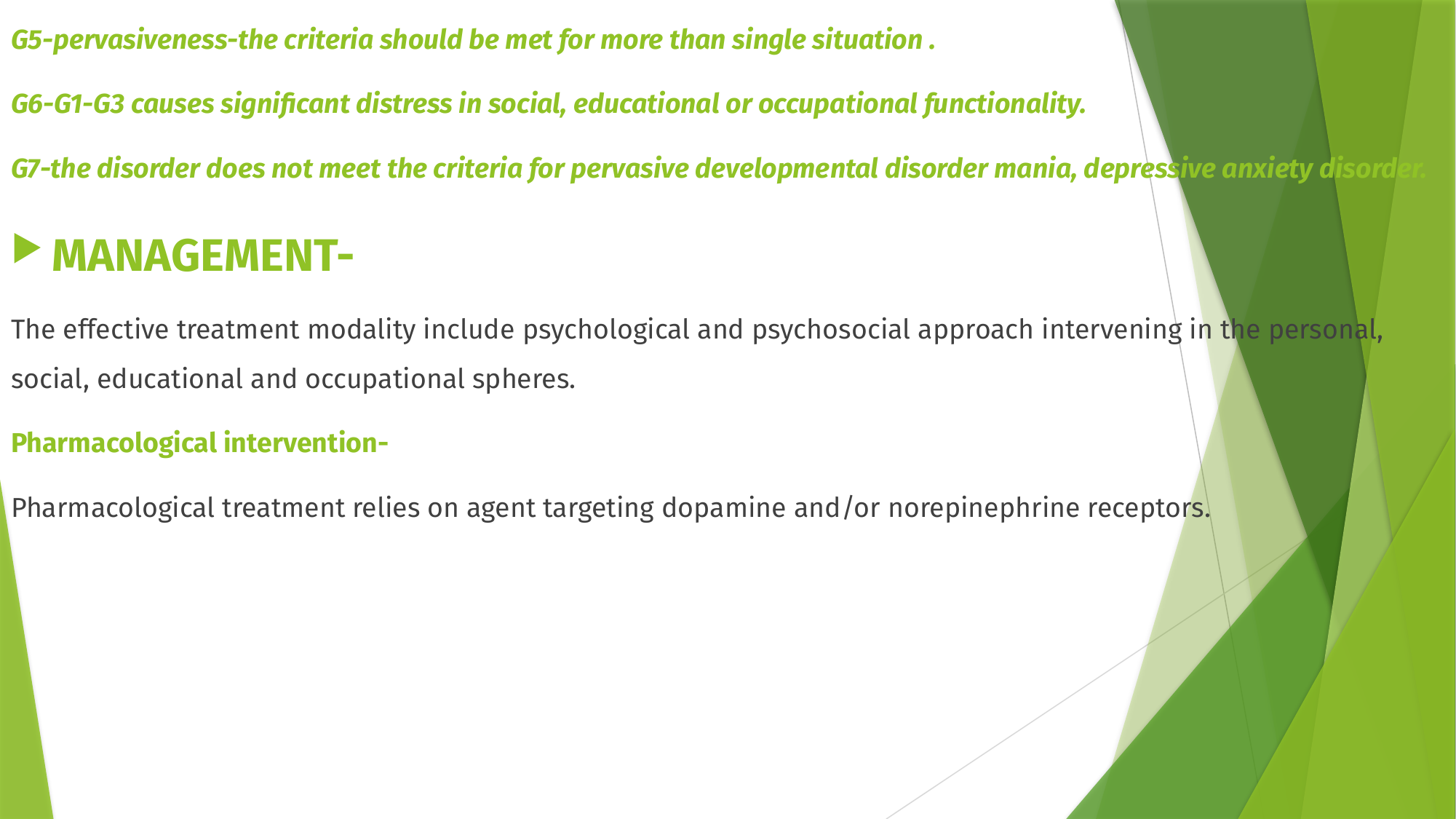

G5-pervasiveness-the criteria should be met for more than single situation .
G6-G1-G3 causes significant distress in social, educational or occupational functionality.
G7-the disorder does not meet the criteria for pervasive developmental disorder mania, depressive anxiety disorder.
MANAGEMENT-
The effective treatment modality include psychological and psychosocial approach intervening in the personal, social, educational and occupational spheres.
Pharmacological intervention-
Pharmacological treatment relies on agent targeting dopamine and/or norepinephrine receptors.